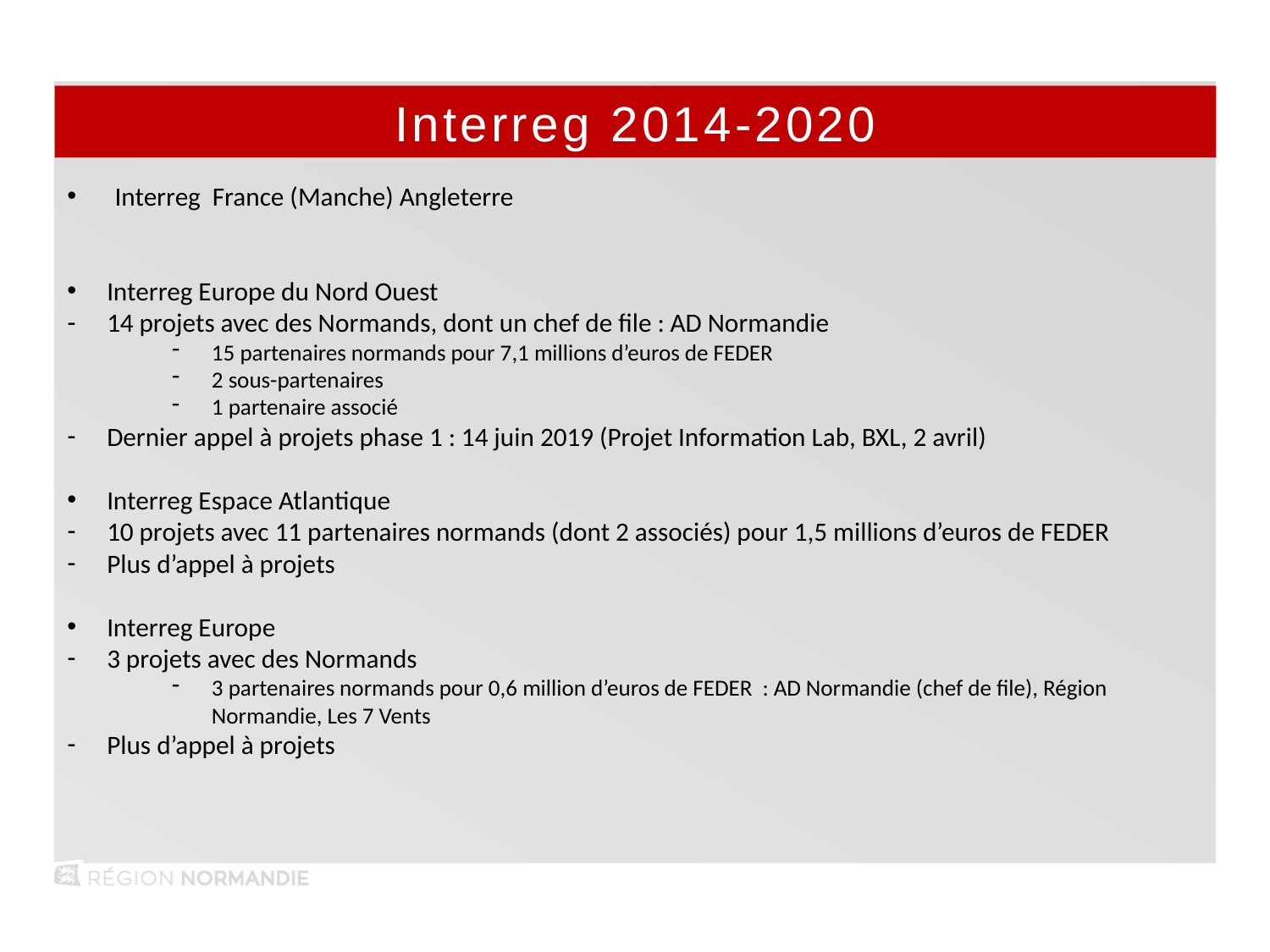

Interreg 2014-2020
Interreg  France (Manche) Angleterre

Interreg Europe du Nord Ouest
14 projets avec des Normands, dont un chef de file : AD Normandie
15 partenaires normands pour 7,1 millions d’euros de FEDER
2 sous-partenaires
1 partenaire associé
Dernier appel à projets phase 1 : 14 juin 2019 (Projet Information Lab, BXL, 2 avril)

Interreg Espace Atlantique
10 projets avec 11 partenaires normands (dont 2 associés) pour 1,5 millions d’euros de FEDER
Plus d’appel à projets

Interreg Europe
3 projets avec des Normands
3 partenaires normands pour 0,6 million d’euros de FEDER  : AD Normandie (chef de file), Région Normandie, Les 7 Vents
Plus d’appel à projets